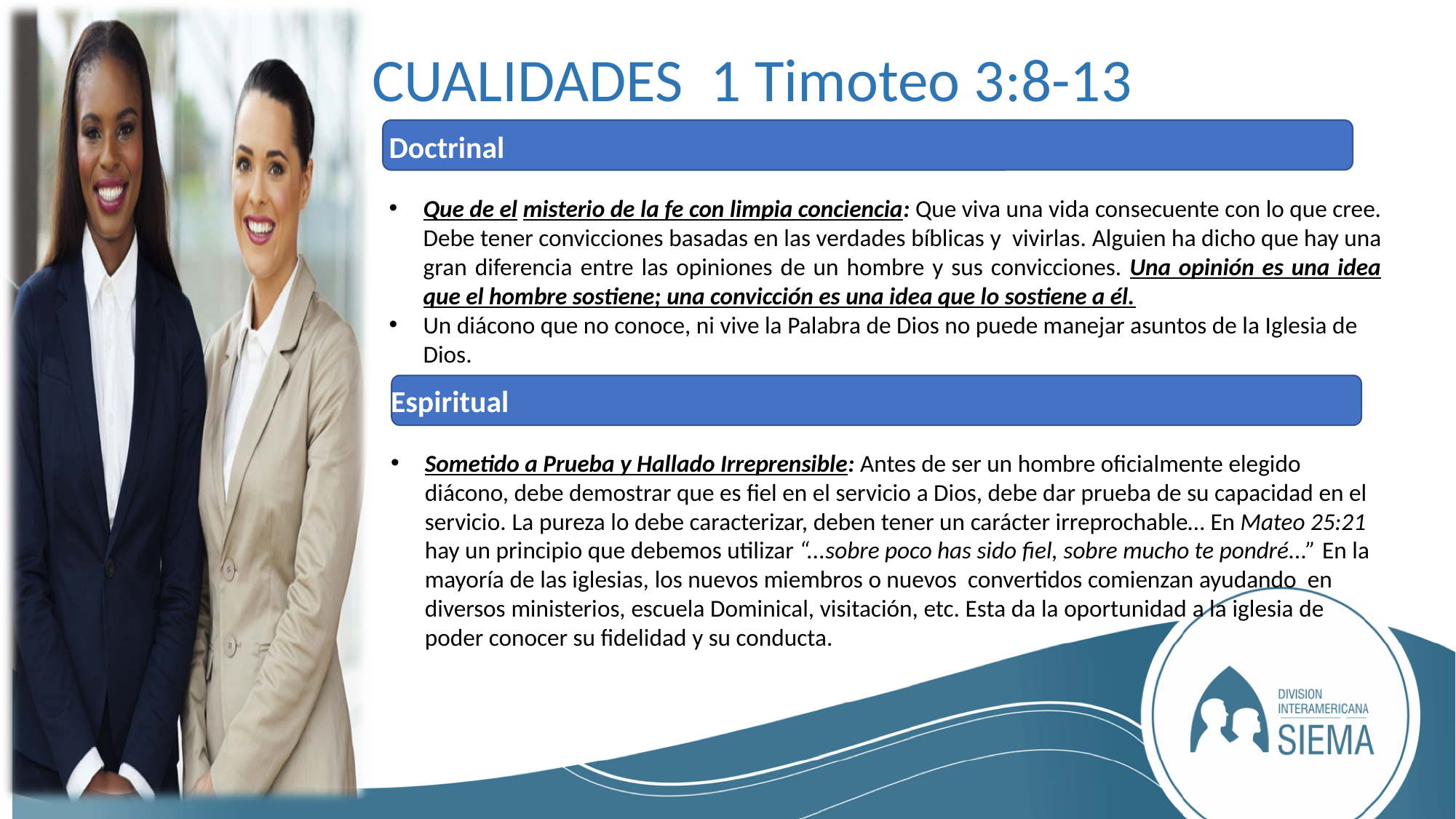

CUALIDADES  1 Timoteo 3:8-13

Doctrinal

Que de el misterio de la fe con limpia conciencia: Que viva una vida consecuente con lo que cree. Debe tener convicciones basadas en las verdades bíblicas y  vivirlas. Alguien ha dicho que hay una gran diferencia entre las opiniones de un hombre y sus convicciones. Una opinión es una idea que el hombre sostiene; una convicción es una idea que lo sostiene a él.
Un diácono que no conoce, ni vive la Palabra de Dios no puede manejar asuntos de la Iglesia de Dios.

Espiritual

Sometido a Prueba y Hallado Irreprensible: Antes de ser un hombre oficialmente elegido diácono, debe demostrar que es fiel en el servicio a Dios, debe dar prueba de su capacidad en el servicio. La pureza lo debe caracterizar, deben tener un carácter irreprochable… En Mateo 25:21 hay un principio que debemos utilizar “...sobre poco has sido fiel, sobre mucho te pondré...” En la mayoría de las iglesias, los nuevos miembros o nuevos  convertidos comienzan ayudando  en diversos ministerios, escuela Dominical, visitación, etc. Esta da la oportunidad a la iglesia de poder conocer su fidelidad y su conducta.